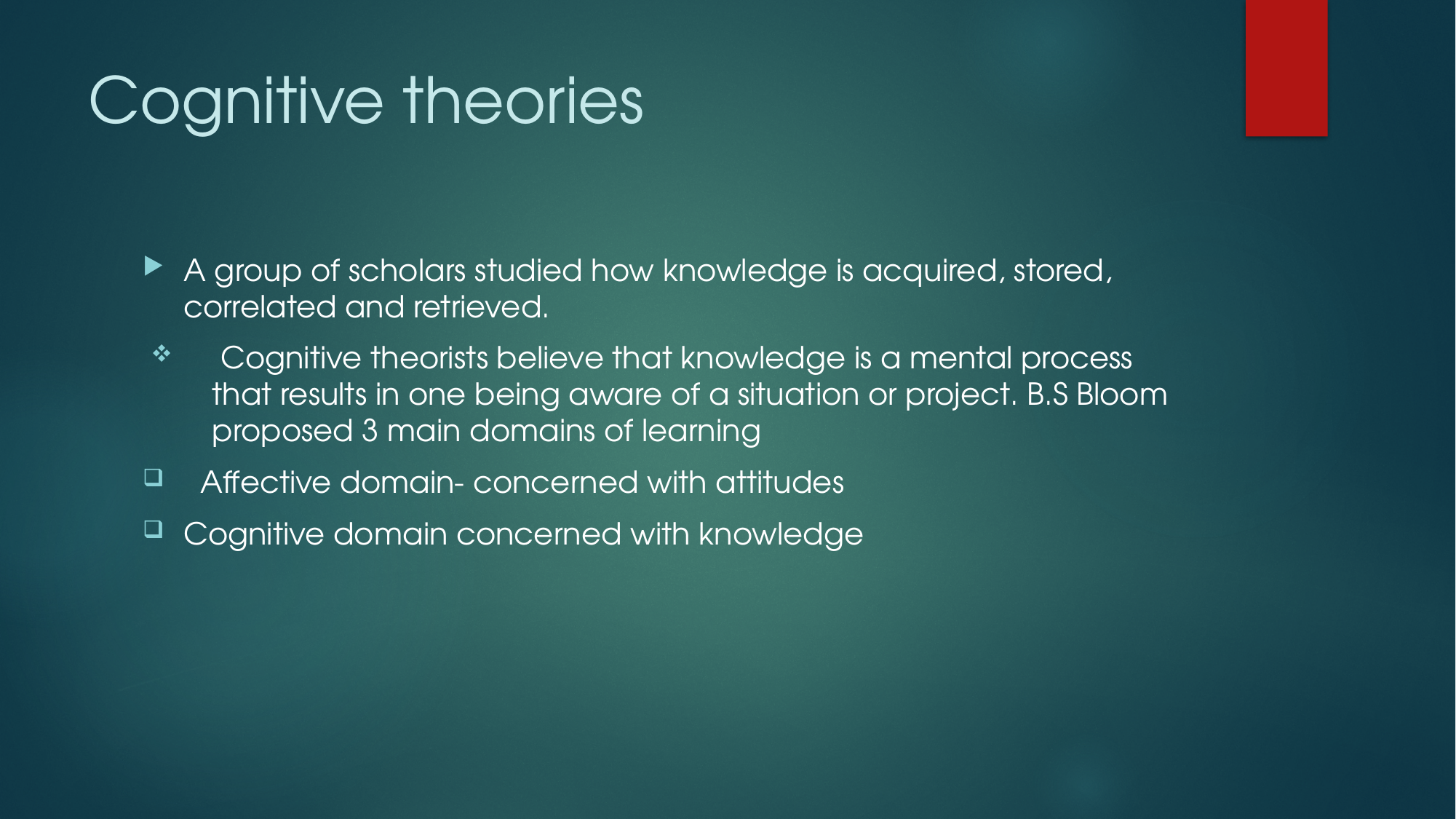

# Cognitive theories
A group of scholars studied how knowledge is acquired, stored, correlated and retrieved.
 Cognitive theorists believe that knowledge is a mental process that results in one being aware of a situation or project. B.S Bloom proposed 3 main domains of learning
  Affective domain- concerned with attitudes
Cognitive domain concerned with knowledge